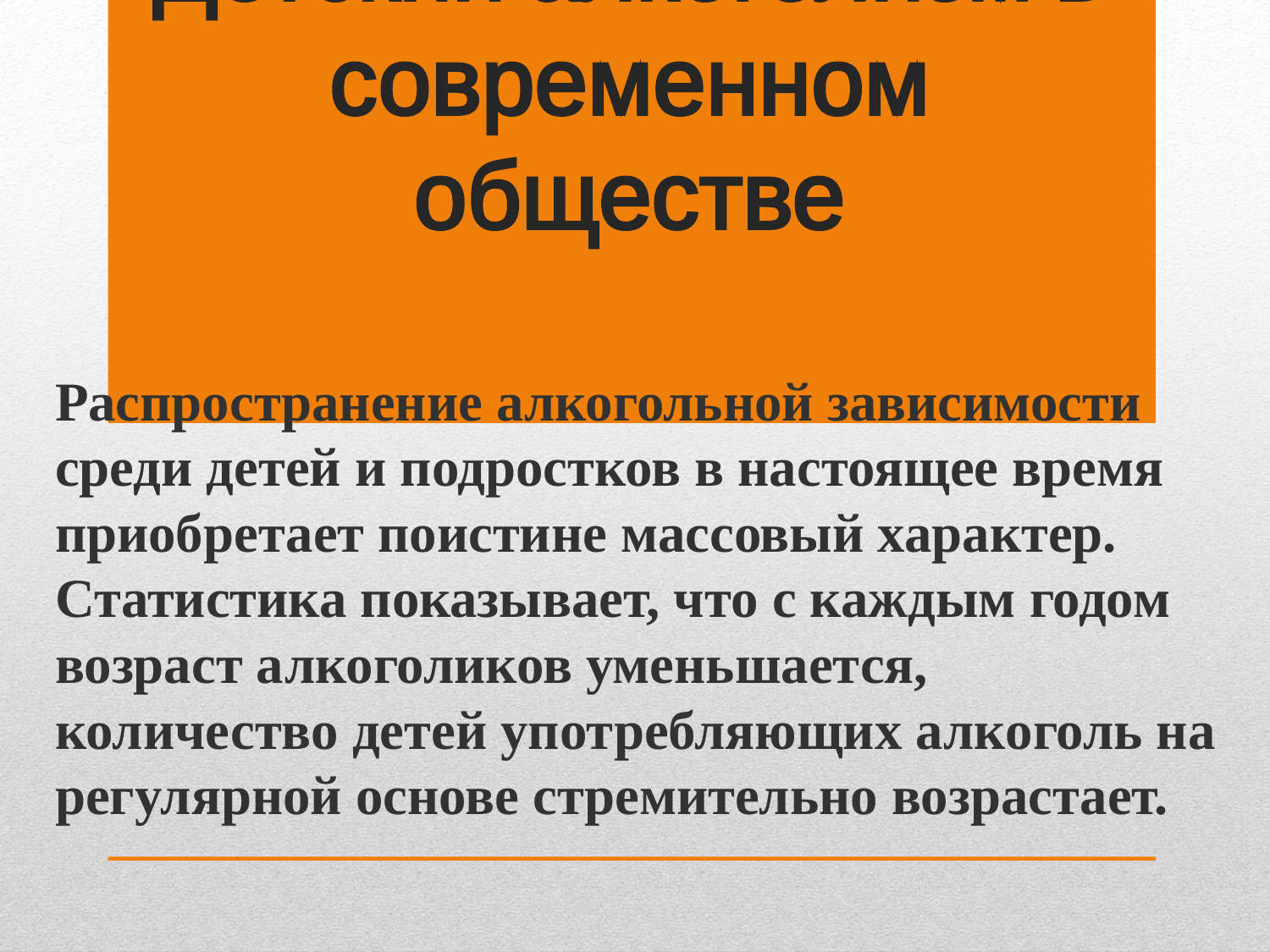

# Детский алкоголизм в современном обществе

Распространение алкогольной зависимости среди детей и подростков в настоящее время приобретает поистине массовый характер. Статистика показывает, что с каждым годом возраст алкоголиков уменьшается, количество детей употребляющих алкоголь на регулярной основе стремительно возрастает.